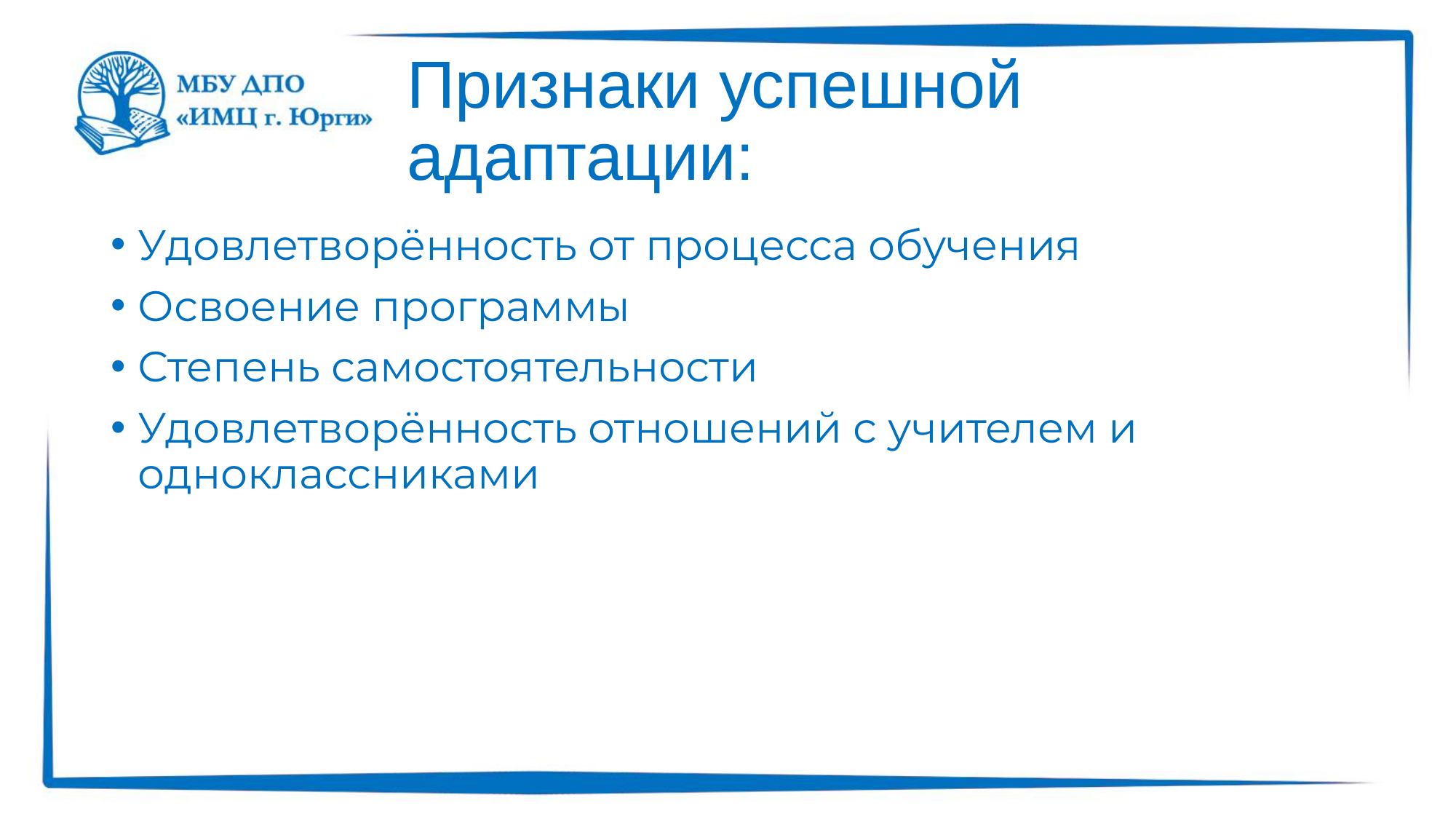

# Признаки успешной адаптации:
Удовлетворённость от процесса обучения
Освоение программы
Степень самостоятельности
Удовлетворённость отношений с учителем и одноклассниками